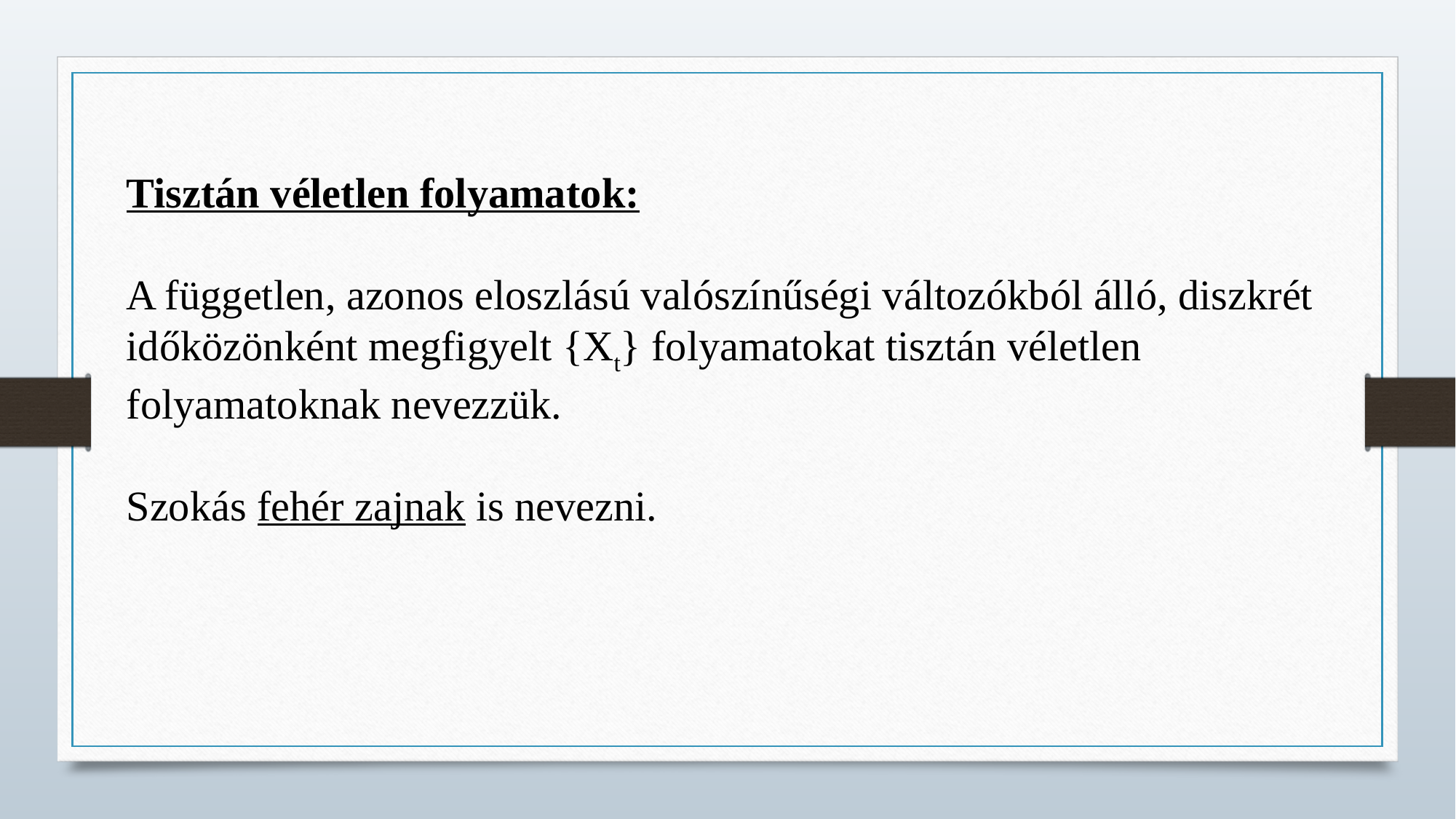

Tisztán véletlen folyamatok:

A független, azonos eloszlású valószínűségi változókból álló, diszkrét időközönként megfigyelt {Xt} folyamatokat tisztán véletlen folyamatoknak nevezzük.

Szokás fehér zajnak is nevezni.